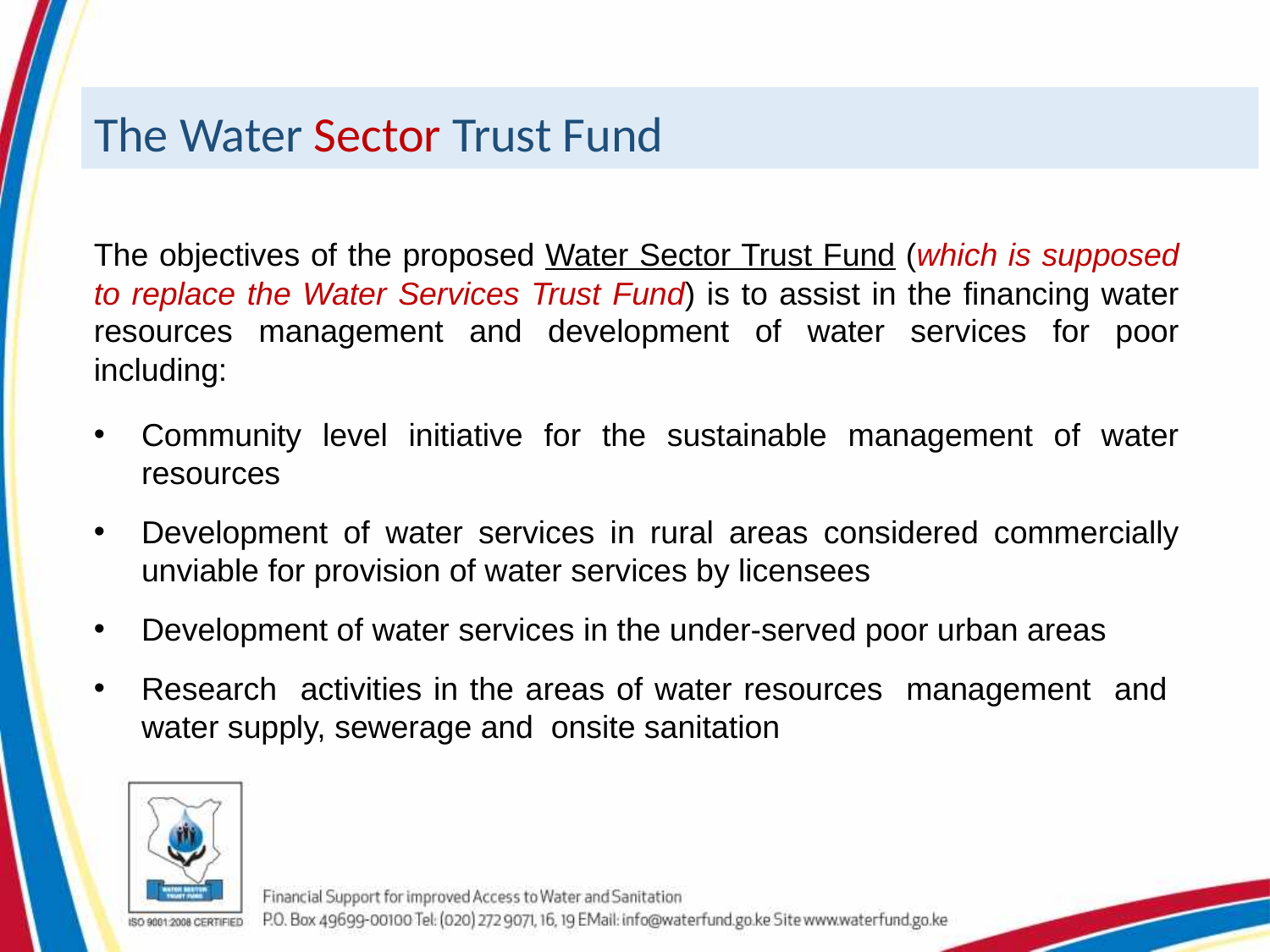

# The Water Sector Trust Fund
The objectives of the proposed Water Sector Trust Fund (which is supposed to replace the Water Services Trust Fund) is to assist in the financing water resources management and development of water services for poor including:

Community level initiative for the sustainable management of water resources
Development of water services in rural areas considered commercially unviable for provision of water services by licensees
Development of water services in the under-served poor urban areas
Research  activities in the areas of water resources  management  and  water supply, sewerage and  onsite sanitation